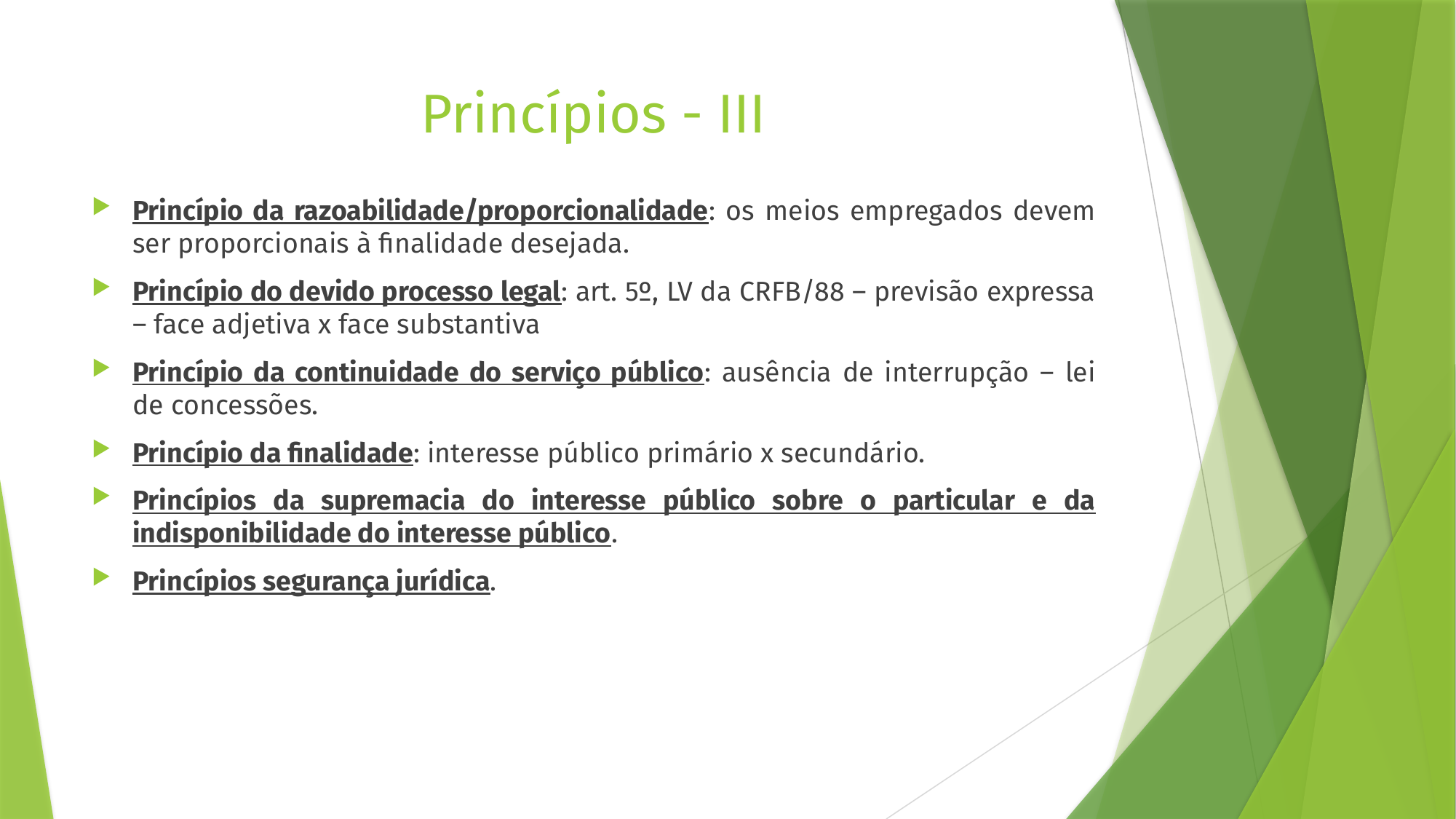

# Princípios - III
Princípio da razoabilidade/proporcionalidade: os meios empregados devem ser proporcionais à finalidade desejada.
Princípio do devido processo legal: art. 5º, LV da CRFB/88 – previsão expressa – face adjetiva x face substantiva
Princípio da continuidade do serviço público: ausência de interrupção – lei de concessões.
Princípio da finalidade: interesse público primário x secundário.
Princípios da supremacia do interesse público sobre o particular e da indisponibilidade do interesse público.
Princípios segurança jurídica.